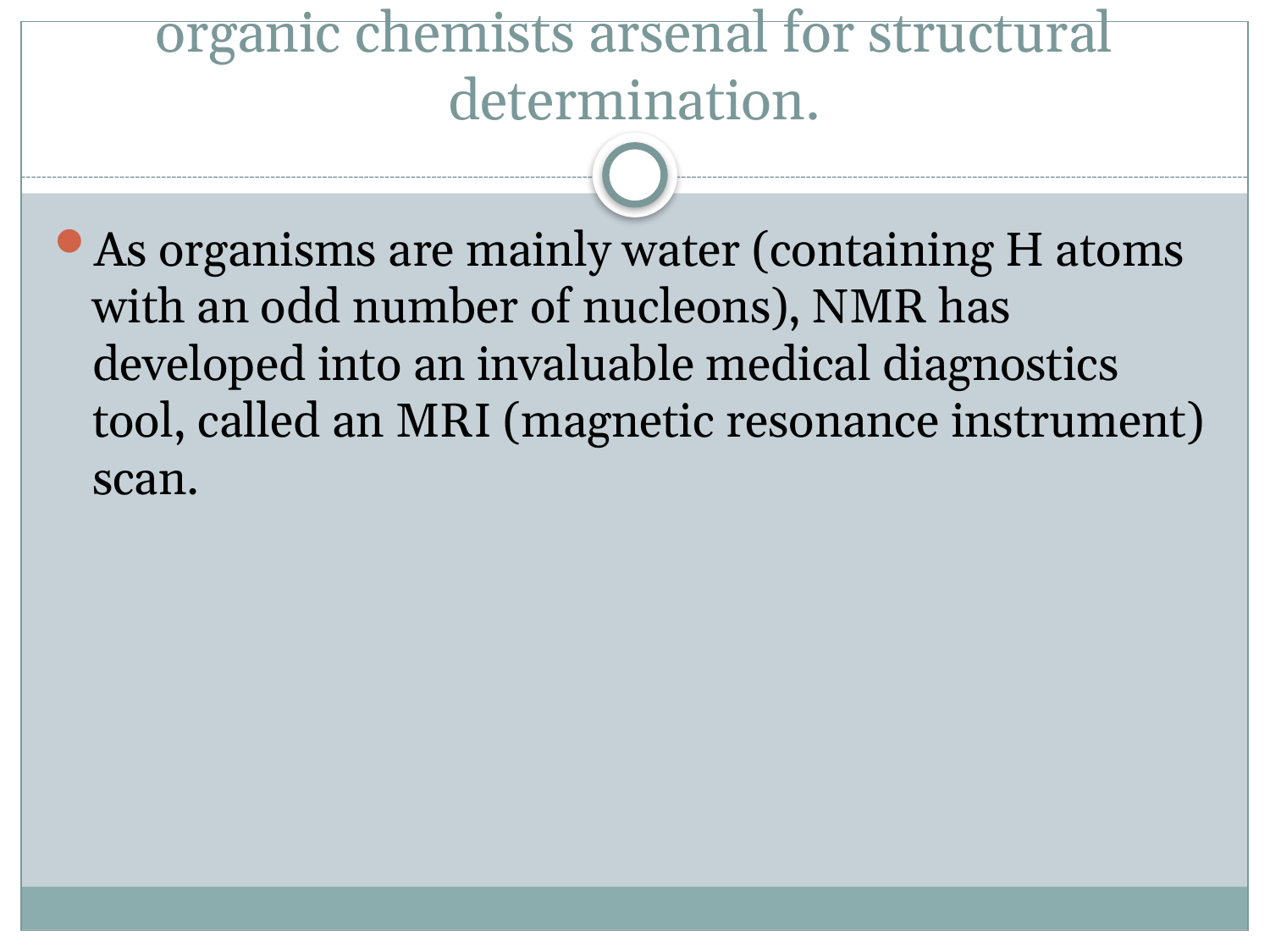

# NMR is probably the most useful tool in the organic chemists arsenal for structural determination.
As organisms are mainly water (containing H atoms with an odd number of nucleons), NMR has developed into an invaluable medical diagnostics tool, called an MRI (magnetic resonance instrument) scan.